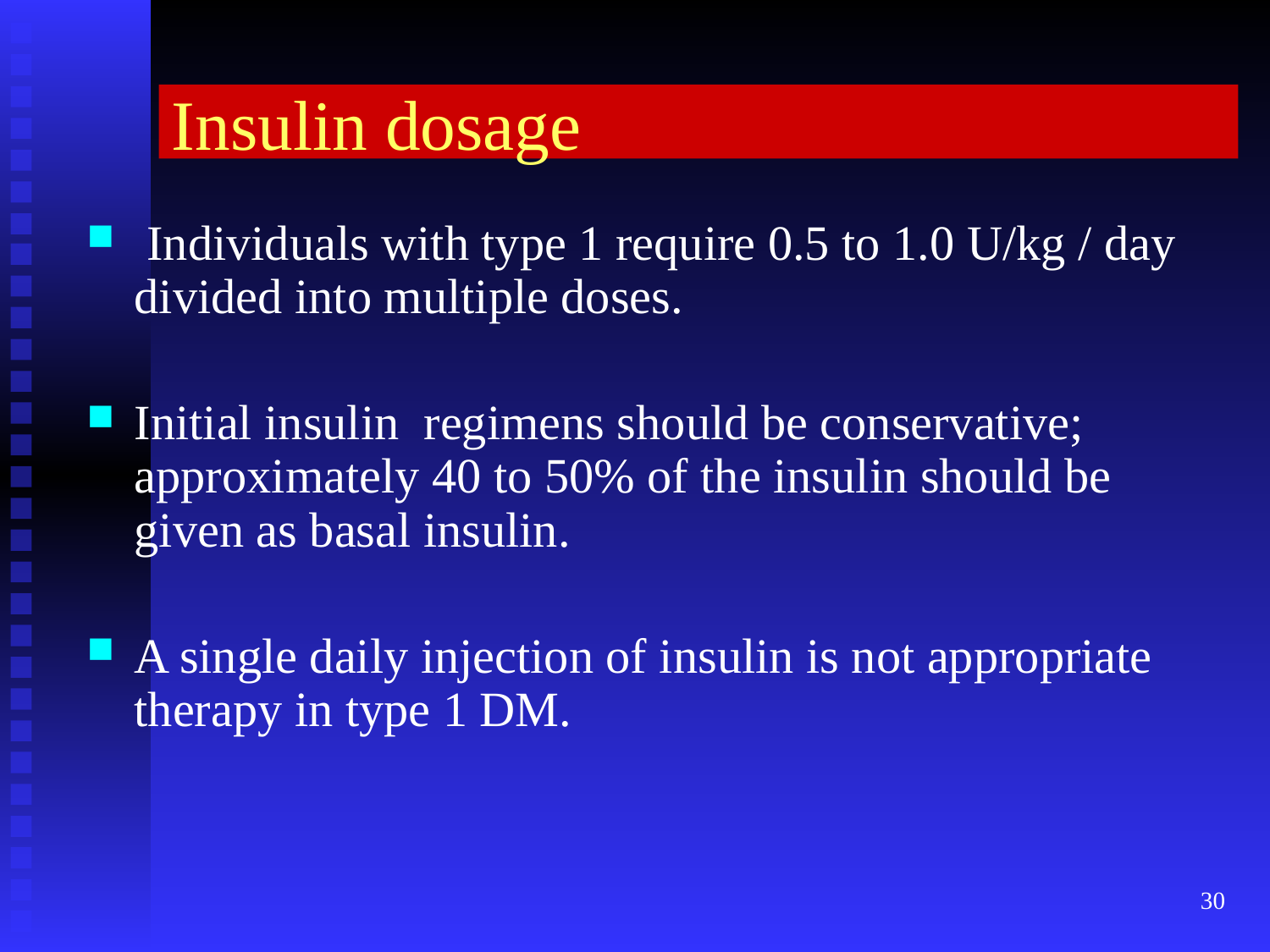

# Insulin dosage
 Individuals with type 1 require 0.5 to 1.0 U/kg / day  divided into multiple doses.

Initial insulin  regimens should be conservative; approximately 40 to 50% of the insulin should be given as basal insulin.

A single daily injection of insulin is not appropriate therapy in type 1 DM.
30